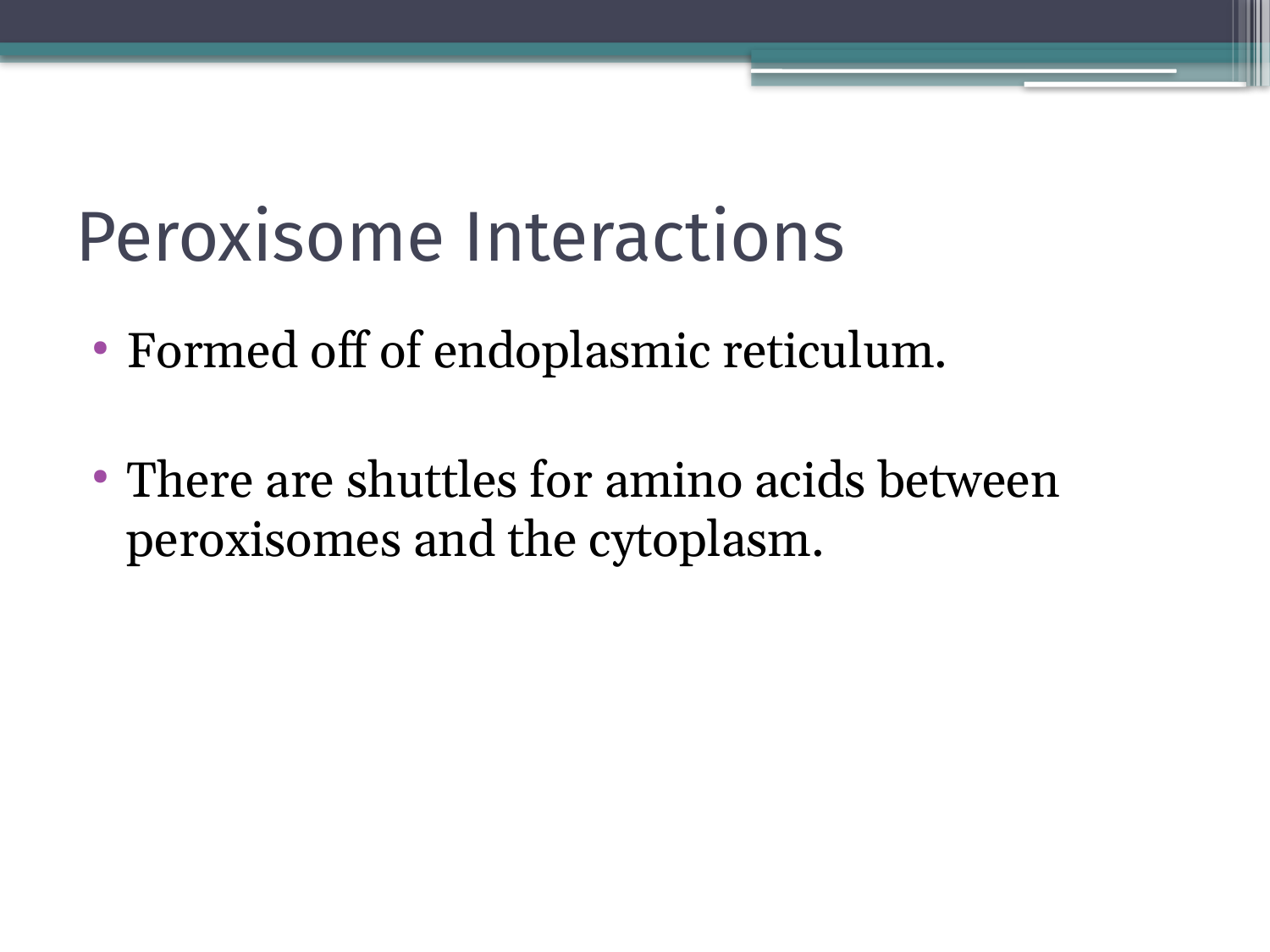

# Peroxisome Interactions
Formed off of endoplasmic reticulum.

There are shuttles for amino acids between peroxisomes and the cytoplasm.